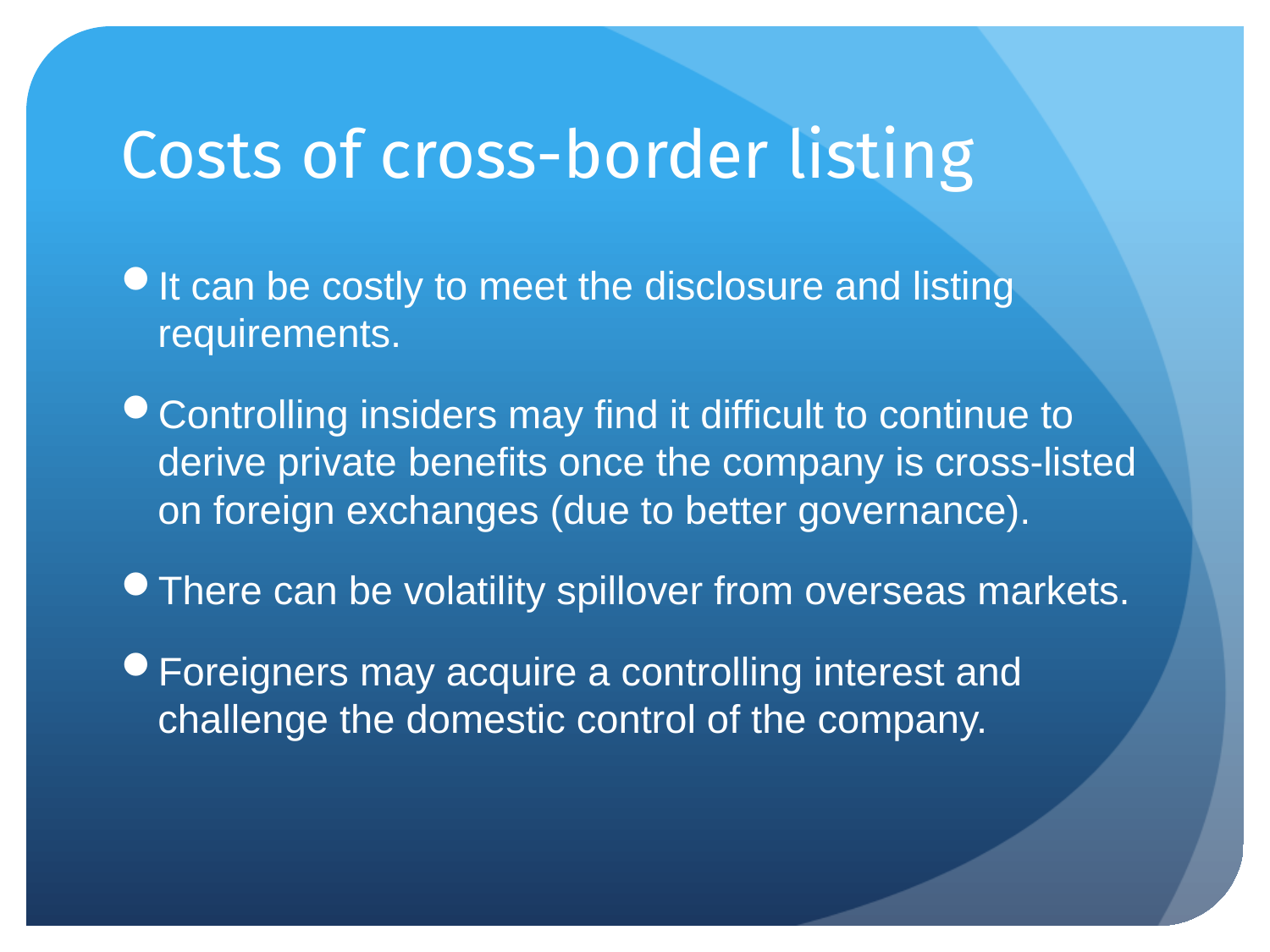

# Costs of cross-border listing
It can be costly to meet the disclosure and listing requirements.
Controlling insiders may find it difficult to continue to derive private benefits once the company is cross-listed on foreign exchanges (due to better governance).
There can be volatility spillover from overseas markets.
Foreigners may acquire a controlling interest and challenge the domestic control of the company.